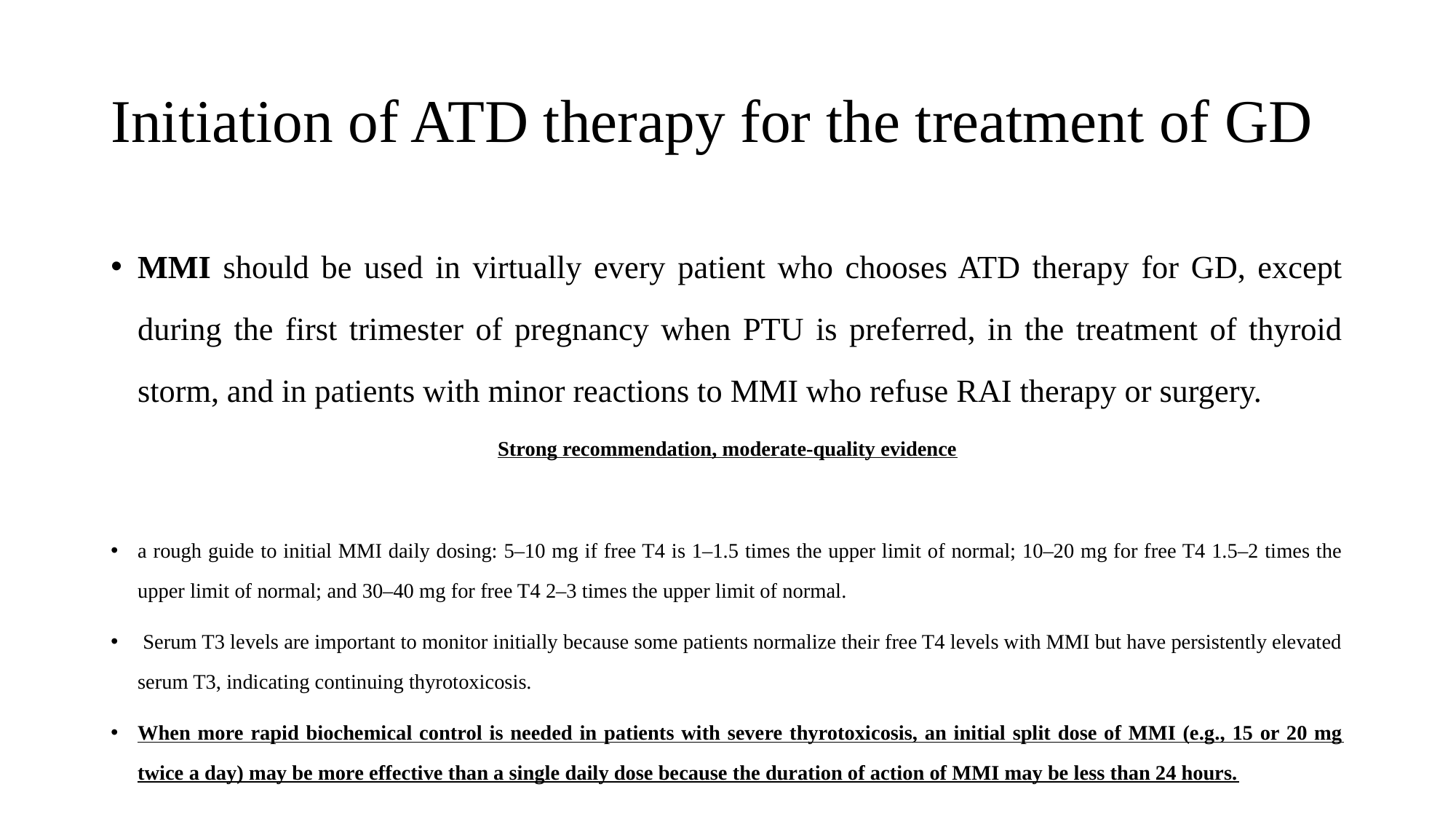

# Initiation of ATD therapy for the treatment of GD
MMI should be used in virtually every patient who chooses ATD therapy for GD, except during the first trimester of pregnancy when PTU is preferred, in the treatment of thyroid storm, and in patients with minor reactions to MMI who refuse RAI therapy or surgery.
Strong recommendation, moderate-quality evidence

a rough guide to initial MMI daily dosing: 5–10 mg if free T4 is 1–1.5 times the upper limit of normal; 10–20 mg for free T4 1.5–2 times the upper limit of normal; and 30–40 mg for free T4 2–3 times the upper limit of normal.
 Serum T3 levels are important to monitor initially because some patients normalize their free T4 levels with MMI but have persistently elevated serum T3, indicating continuing thyrotoxicosis.
When more rapid biochemical control is needed in patients with severe thyrotoxicosis, an initial split dose of MMI (e.g., 15 or 20 mg twice a day) may be more effective than a single daily dose because the duration of action of MMI may be less than 24 hours.